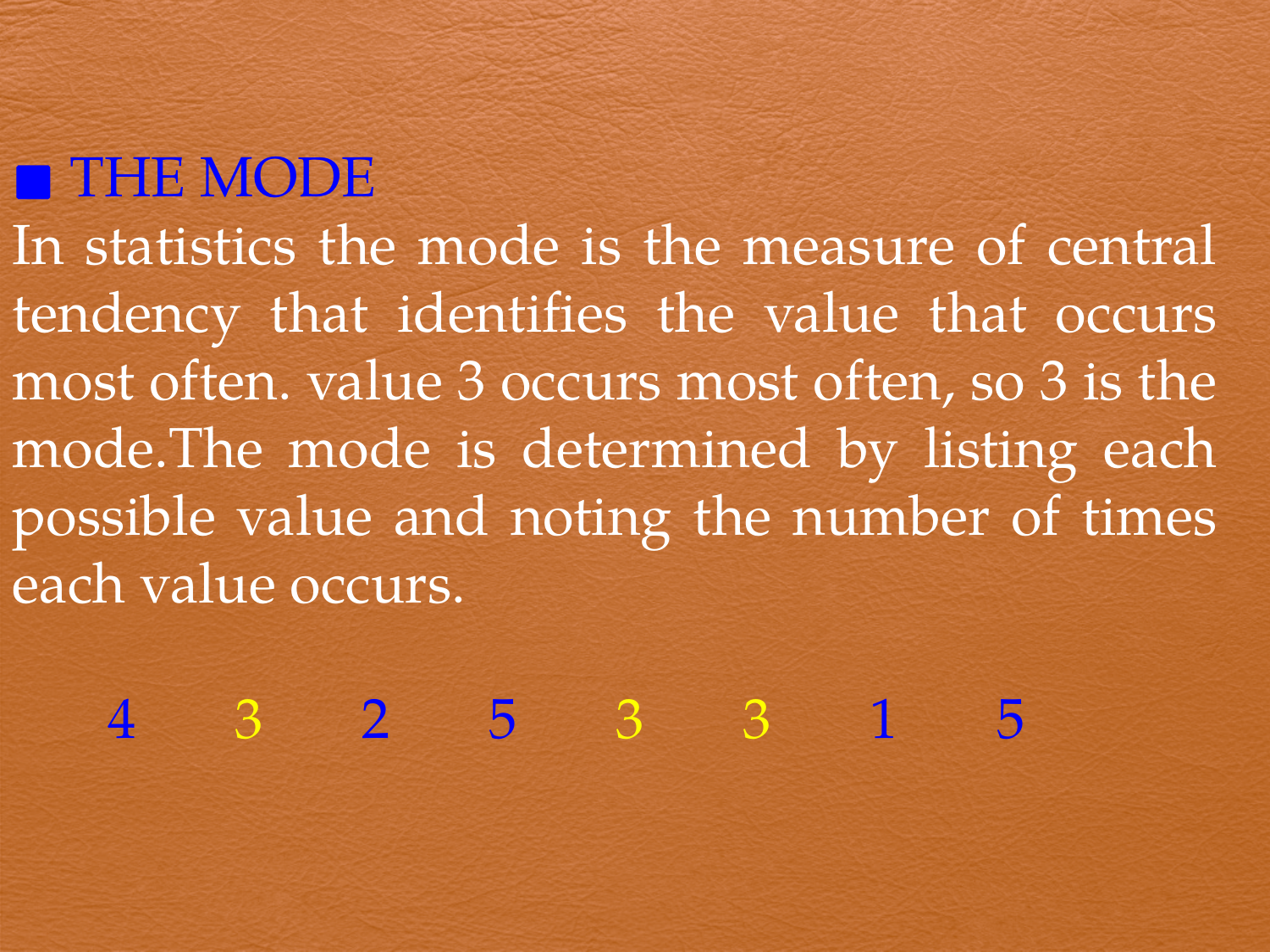

■ THE MODE
In statistics the mode is the measure of central tendency that identifies the value that occurs most often. value 3 occurs most often, so 3 is the mode.The mode is determined by listing each possible value and noting the number of times each value occurs.

4	3	2	5	3	3	1	5